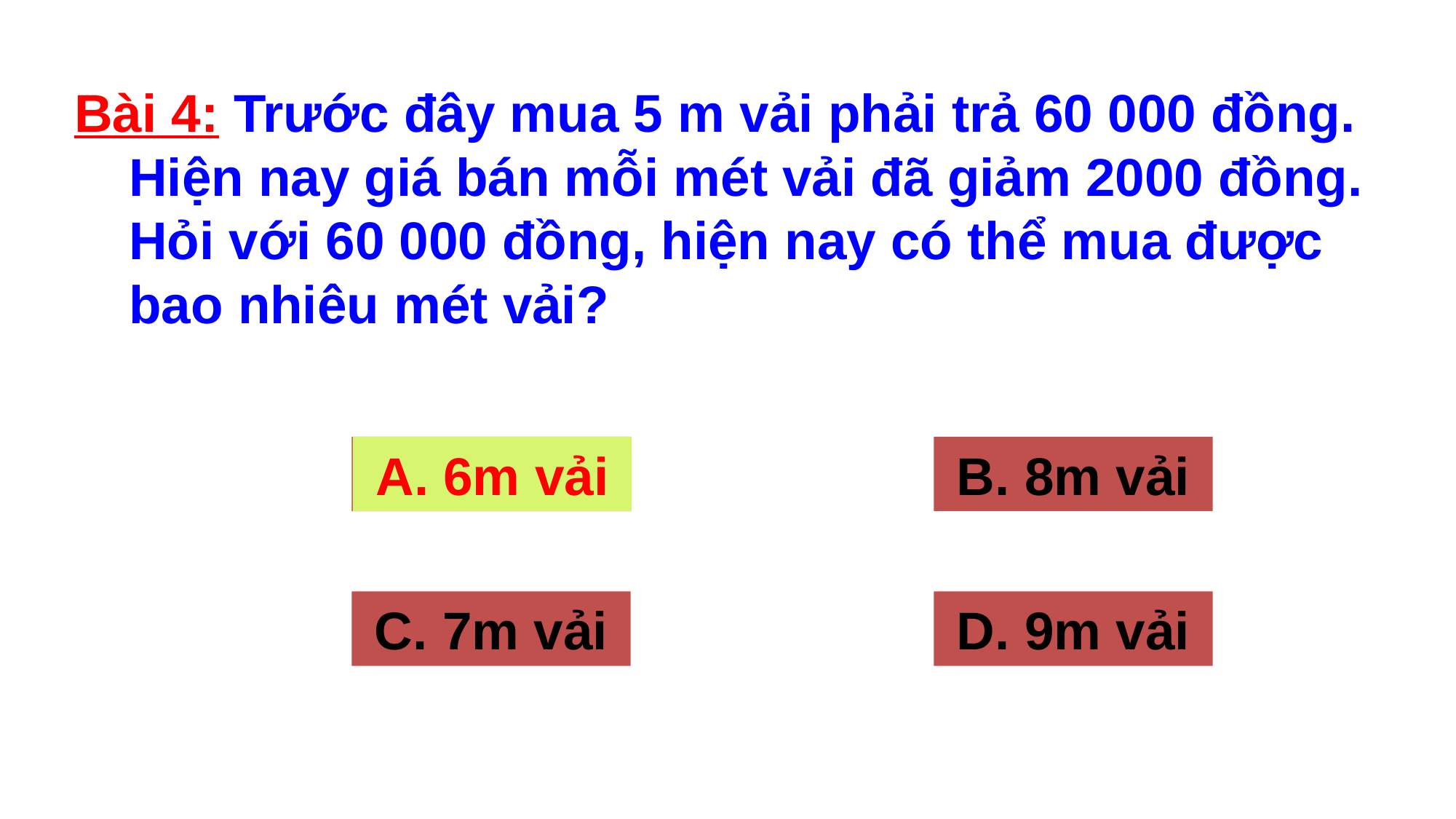

Bài 4: Trước đây mua 5 m vải phải trả 60 000 đồng. Hiện nay giá bán mỗi mét vải đã giảm 2000 đồng. Hỏi với 60 000 đồng, hiện nay có thể mua được bao nhiêu mét vải?
A. 6m vải
A. 6m vải
B. 8m vải
C. 7m vải
D. 9m vải